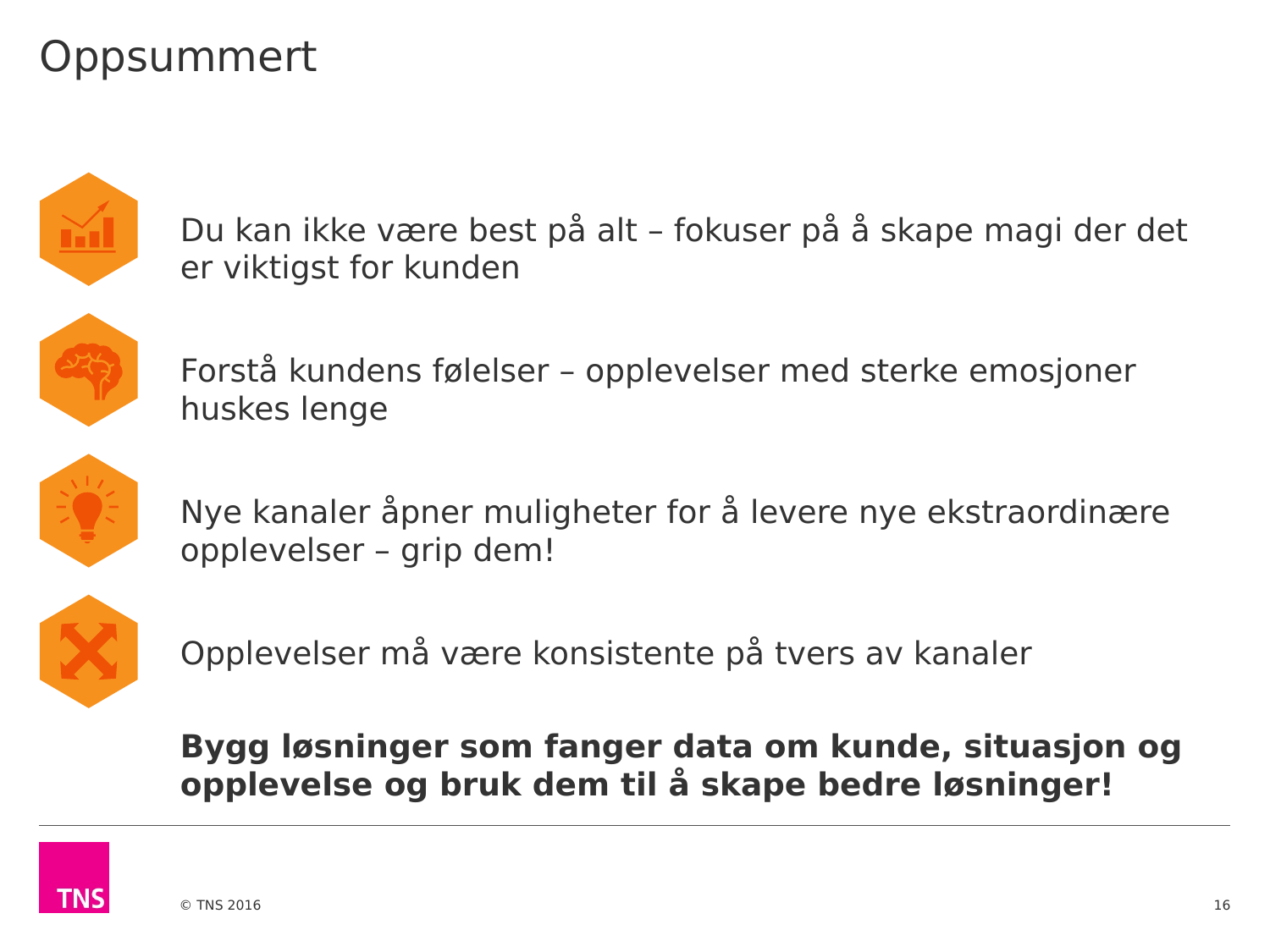

# Oppsummert

Du kan ikke være best på alt – fokuser på å skape magi der det er viktigst for kunden

Forstå kundens følelser – opplevelser med sterke emosjoner huskes lenge

Nye kanaler åpner muligheter for å levere nye ekstraordinære opplevelser – grip dem!

Opplevelser må være konsistente på tvers av kanaler
Bygg løsninger som fanger data om kunde, situasjon og opplevelse og bruk dem til å skape bedre løsninger!
16